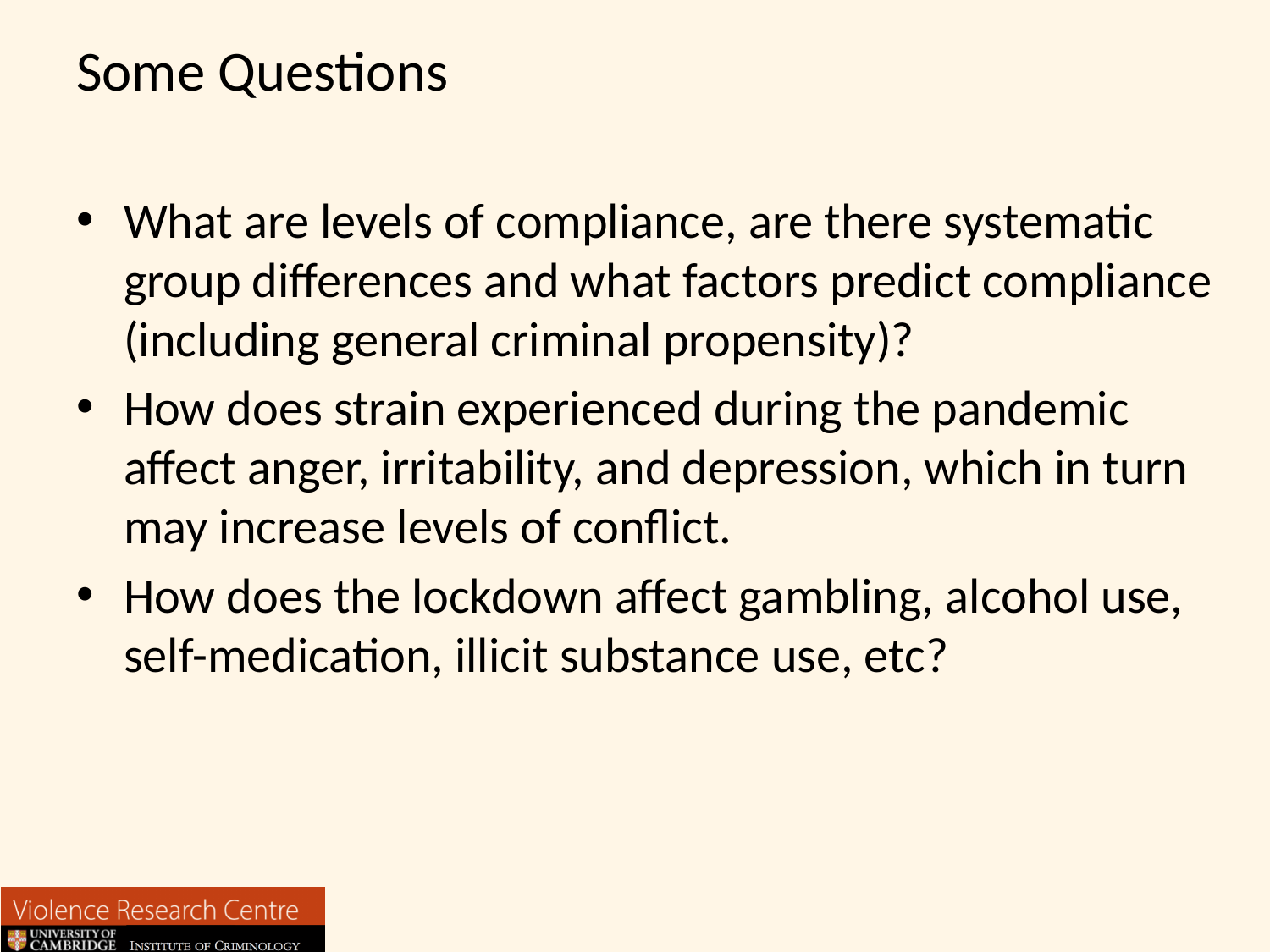

# Some Questions
What are levels of compliance, are there systematic group differences and what factors predict compliance (including general criminal propensity)?
How does strain experienced during the pandemic affect anger, irritability, and depression, which in turn may increase levels of conflict.
How does the lockdown affect gambling, alcohol use, self-medication, illicit substance use, etc?